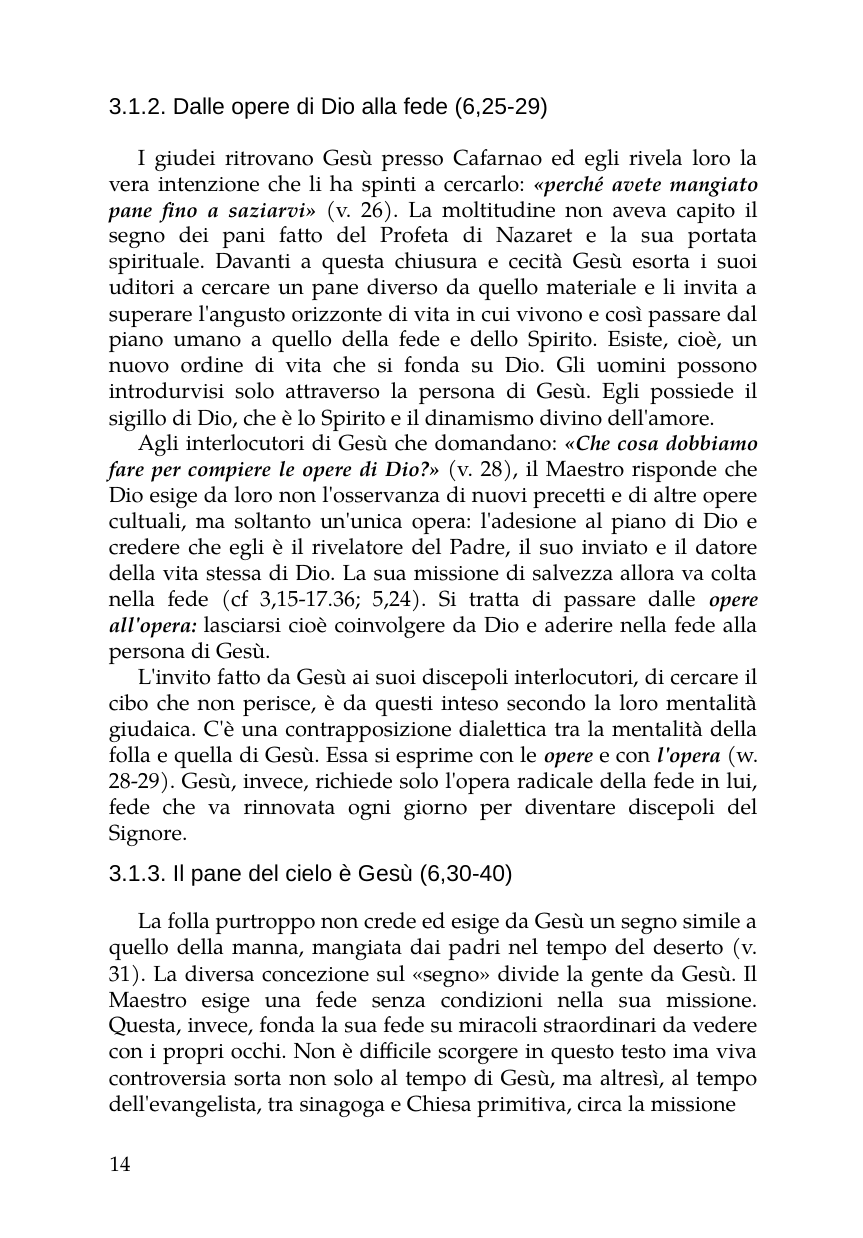

3.1.2. Dalle opere di Dio alla fede (6,25-29)
I giudei ritrovano Gesù presso Cafarnao ed egli rivela loro la vera intenzione che li ha spinti a cercarlo: «perché avete mangiato pane fino a saziarvi» (v. 26). La moltitudine non aveva capito il segno dei pani fatto del Profeta di Nazaret e la sua portata spirituale. Davanti a questa chiusura e cecità Gesù esorta i suoi uditori a cercare un pane diverso da quello materiale e li invita a superare l'angusto orizzonte di vita in cui vivono e così passare dal piano umano a quello della fede e dello Spirito. Esiste, cioè, un nuovo ordine di vita che si fonda su Dio. Gli uomini possono introdurvisi solo attraverso la persona di Gesù. Egli possiede il sigillo di Dio, che è lo Spirito e il dinamismo divino dell'amore.
Agli interlocutori di Gesù che domandano: «Che cosa dobbiamo fare per compiere le opere di Dio?» (v. 28), il Maestro risponde che Dio esige da loro non l'osservanza di nuovi precetti e di altre opere cultuali, ma soltanto un'unica opera: l'adesione al piano di Dio e credere che egli è il rivelatore del Padre, il suo inviato e il datore della vita stessa di Dio. La sua missione di salvezza allora va colta nella fede (cf 3,15-17.36; 5,24). Si tratta di passare dalle opere all'opera: lasciarsi cioè coinvolgere da Dio e aderire nella fede alla persona di Gesù.
L'invito fatto da Gesù ai suoi discepoli interlocutori, di cercare il cibo che non perisce, è da questi inteso secondo la loro mentalità giudaica. C'è una contrapposizione dialettica tra la mentalità della folla e quella di Gesù. Essa si esprime con le opere e con l'opera (w. 28-29). Gesù, invece, richiede solo l'opera radicale della fede in lui, fede che va rinnovata ogni giorno per diventare discepoli del Signore.
3.1.3. Il pane del cielo è Gesù (6,30-40)
La folla purtroppo non crede ed esige da Gesù un segno simile a quello della manna, mangiata dai padri nel tempo del deserto (v. 31). La diversa concezione sul «segno» divide la gente da Gesù. Il Maestro esige una fede senza condizioni nella sua missione. Questa, invece, fonda la sua fede su miracoli straordinari da vedere con i propri occhi. Non è difficile scorgere in questo testo ima viva controversia sorta non solo al tempo di Gesù, ma altresì, al tempo dell'evangelista, tra sinagoga e Chiesa primitiva, circa la missione
14